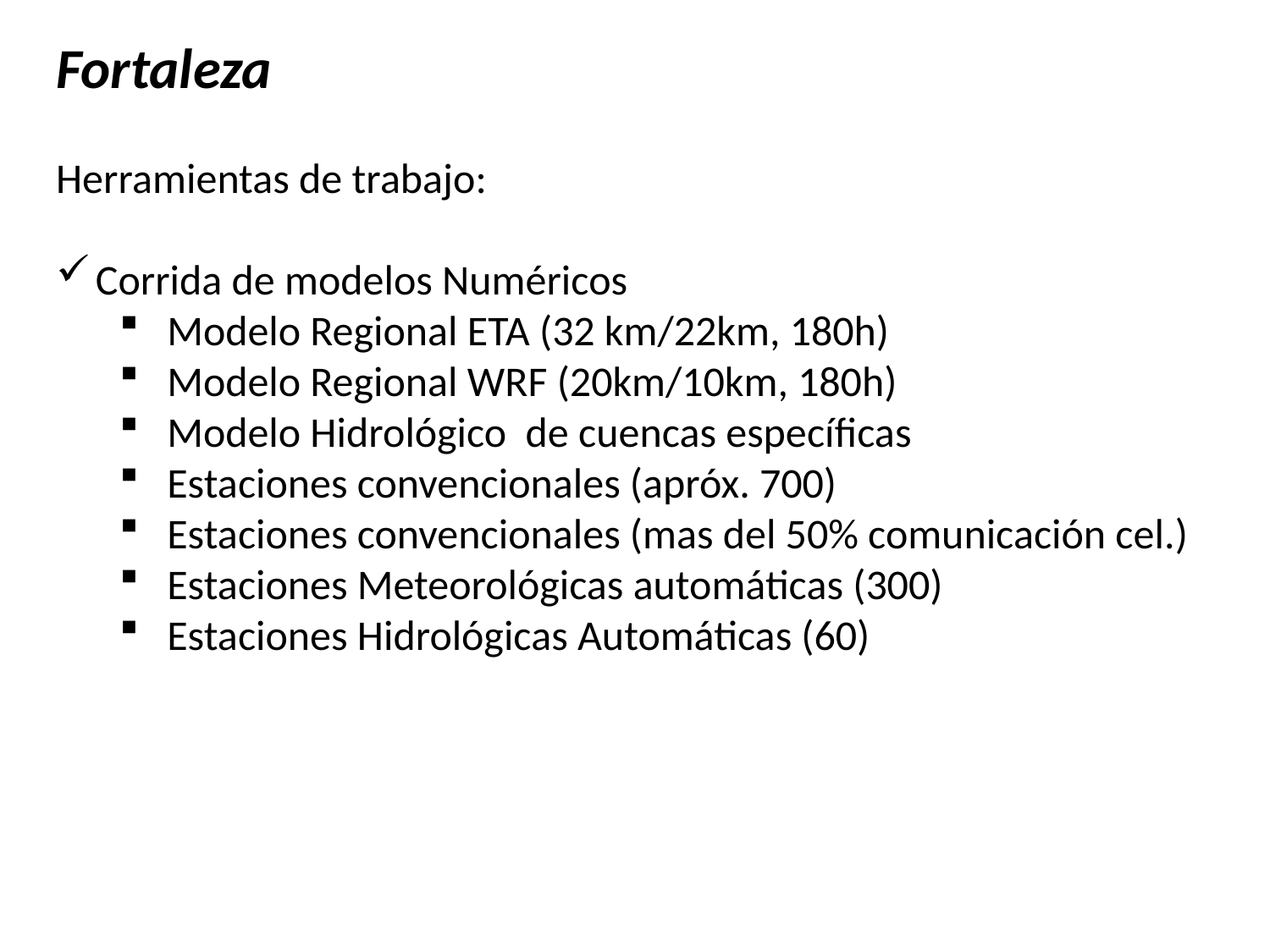

Fortaleza

Herramientas de trabajo:

Corrida de modelos Numéricos
Modelo Regional ETA (32 km/22km, 180h)
Modelo Regional WRF (20km/10km, 180h)
Modelo Hidrológico  de cuencas específicas
Estaciones convencionales (apróx. 700)
Estaciones convencionales (mas del 50% comunicación cel.)
Estaciones Meteorológicas automáticas (300)
Estaciones Hidrológicas Automáticas (60)